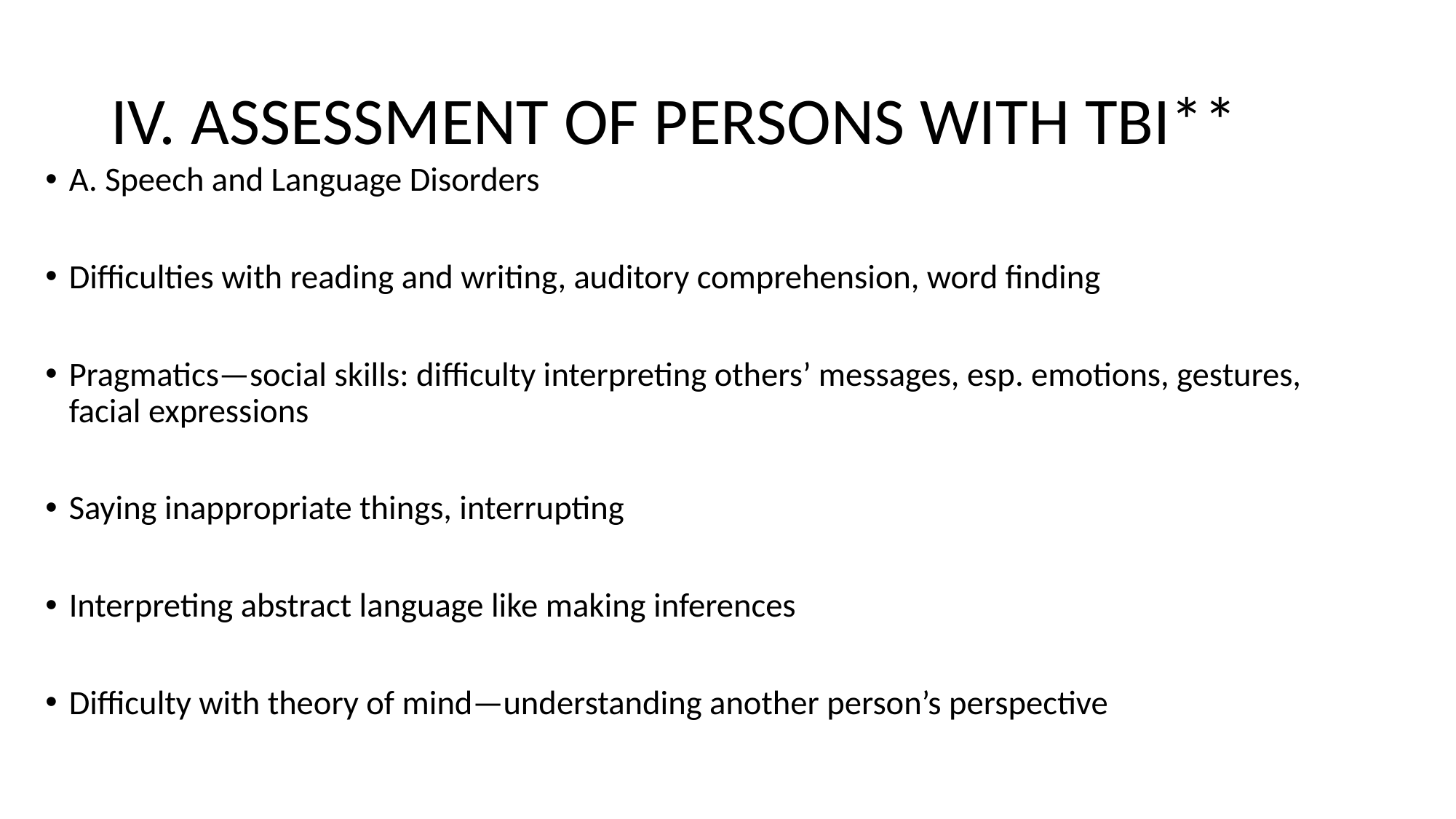

# IV. ASSESSMENT OF PERSONS WITH TBI**
A. Speech and Language Disorders

Difficulties with reading and writing, auditory comprehension, word finding

Pragmatics—social skills: difficulty interpreting others’ messages, esp. emotions, gestures, facial expressions

Saying inappropriate things, interrupting

Interpreting abstract language like making inferences

Difficulty with theory of mind—understanding another person’s perspective